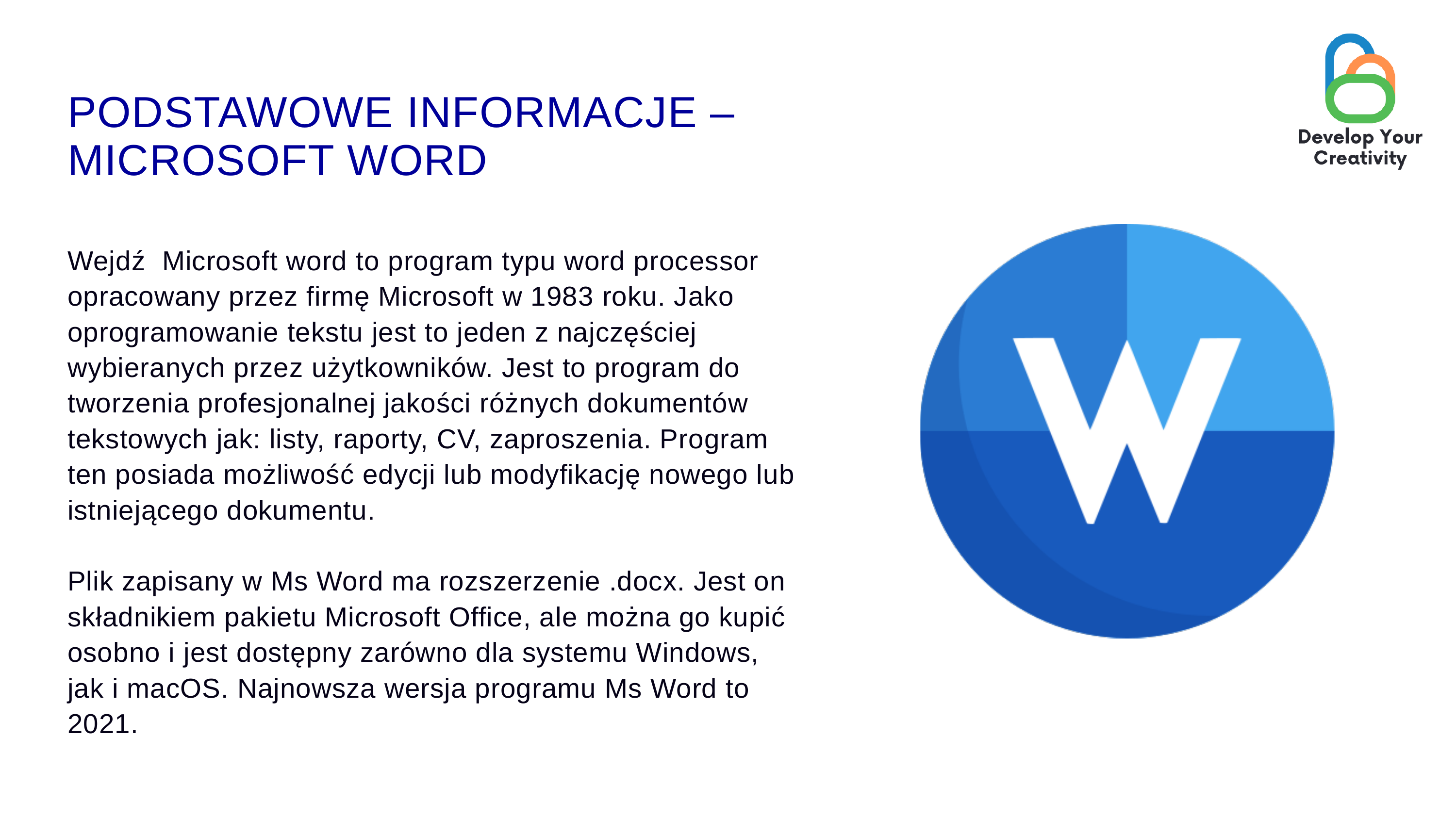

PODSTAWOWE INFORMACJE – MICROSOFT WORD

Wejdź  Microsoft word to program typu word processor opracowany przez firmę Microsoft w 1983 roku. Jako oprogramowanie tekstu jest to jeden z najczęściej wybieranych przez użytkowników. Jest to program do tworzenia profesjonalnej jakości różnych dokumentów tekstowych jak: listy, raporty, CV, zaproszenia. Program ten posiada możliwość edycji lub modyfikację nowego lub istniejącego dokumentu.

Plik zapisany w Ms Word ma rozszerzenie .docx. Jest on składnikiem pakietu Microsoft Office, ale można go kupić osobno i jest dostępny zarówno dla systemu Windows, jak i macOS. Najnowsza wersja programu Ms Word to 2021.